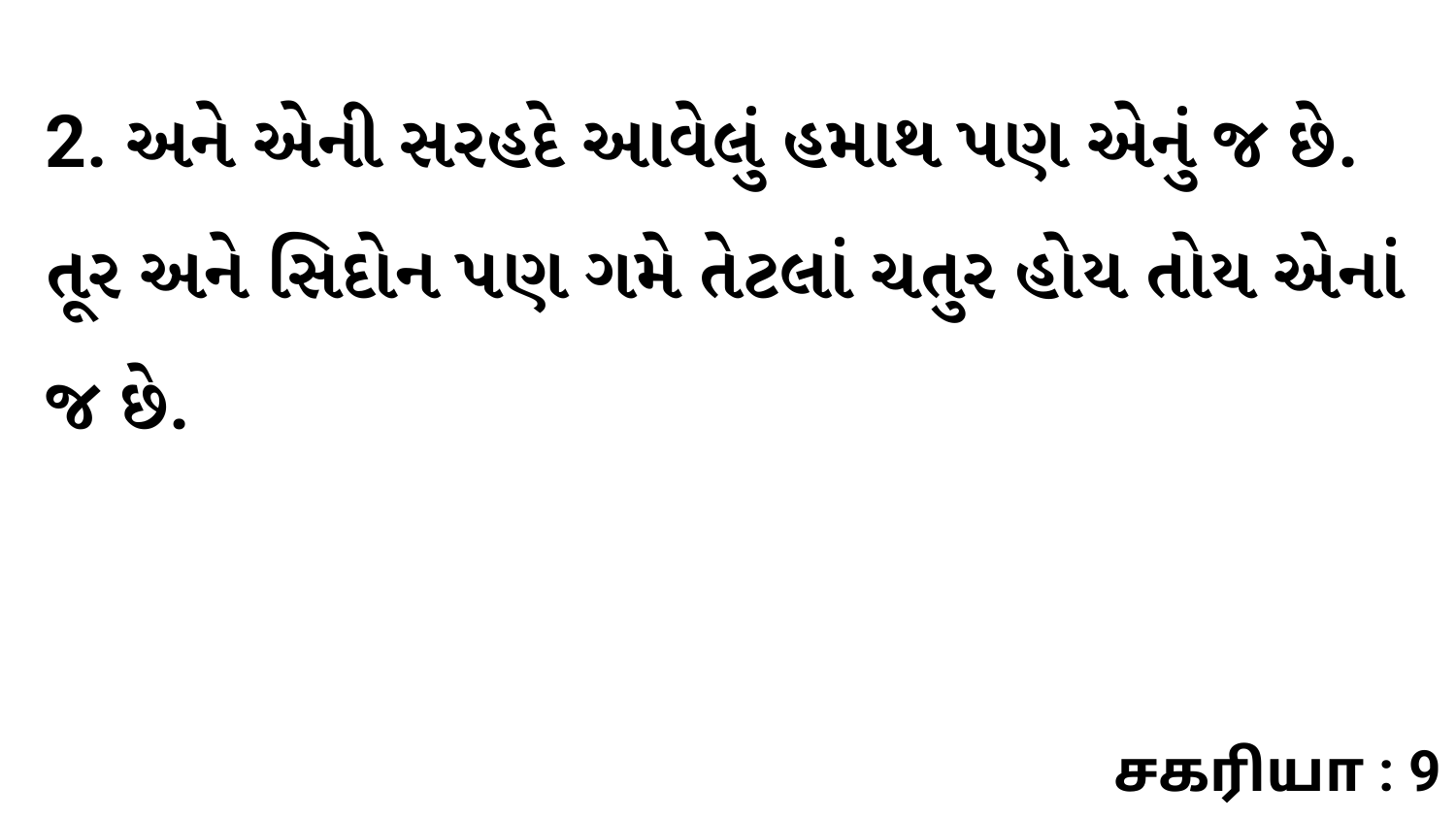

2. અને એની સરહદે આવેલું હમાથ પણ એનું જ છે. તૂર અને સિદોન પણ ગમે તેટલાં ચતુર હોય તોય એનાં જ છે.
சகரியா : 9